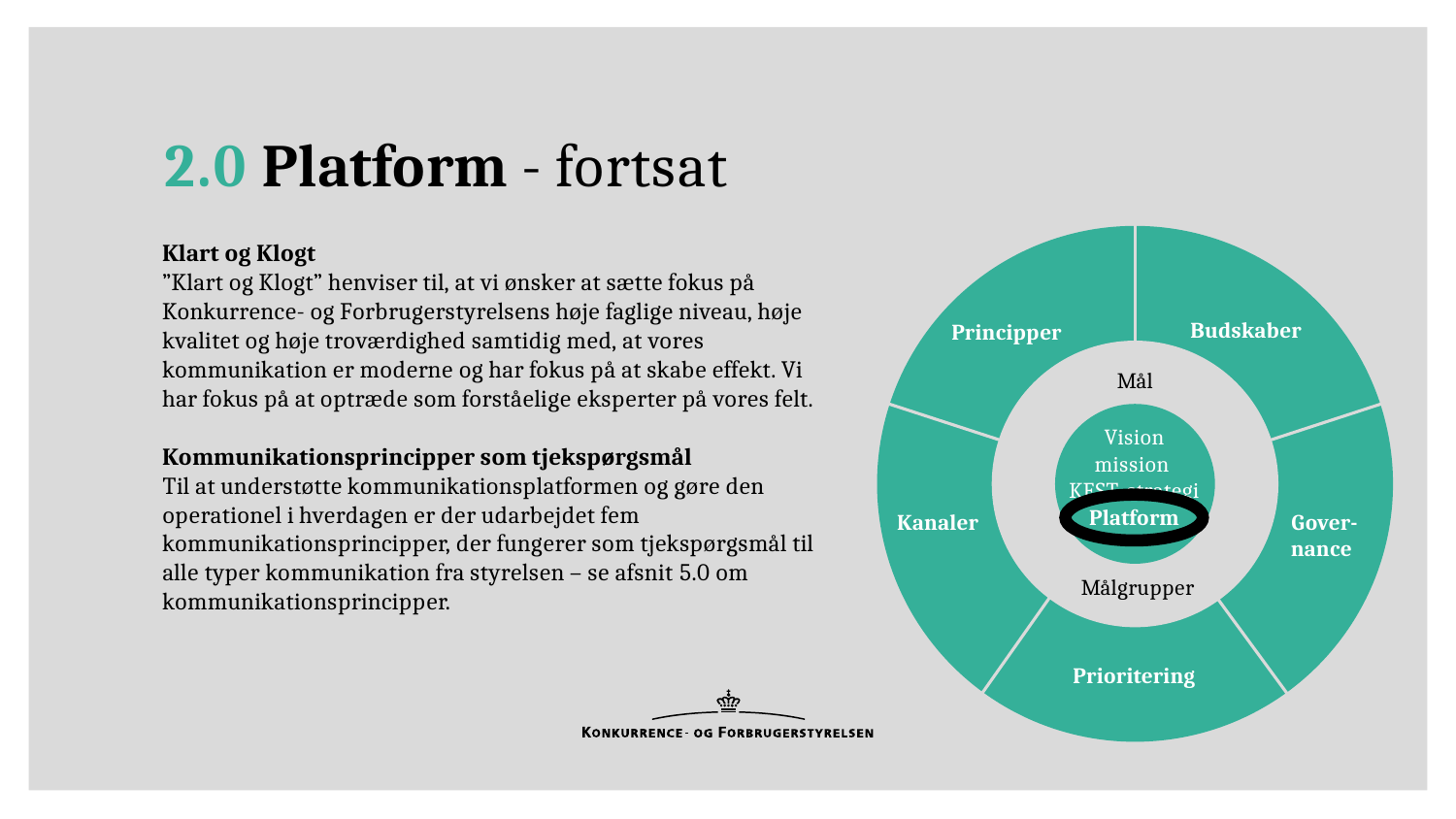

Klart og klogt
2.0 Platform - fortsat

Budskaber
Principper
Kanaler
Gover-
nance
Prioritering
Klart og Klogt
”Klart og Klogt” henviser til, at vi ønsker at sætte fokus på Konkurrence- og Forbrugerstyrelsens høje faglige niveau, høje kvalitet og høje troværdighed samtidig med, at vores kommunikation er moderne og har fokus på at skabe effekt. Vi har fokus på at optræde som forståelige eksperter på vores felt.

Kommunikationsprincipper som tjekspørgsmål
Til at understøtte kommunikationsplatformen og gøre den operationel i hverdagen er der udarbejdet fem kommunikationsprincipper, der fungerer som tjekspørgsmål til alle typer kommunikation fra styrelsen – se afsnit 5.0 om kommunikationsprincipper.

Mål
Målgrupper

Vision mission  KFST-strategi Platform